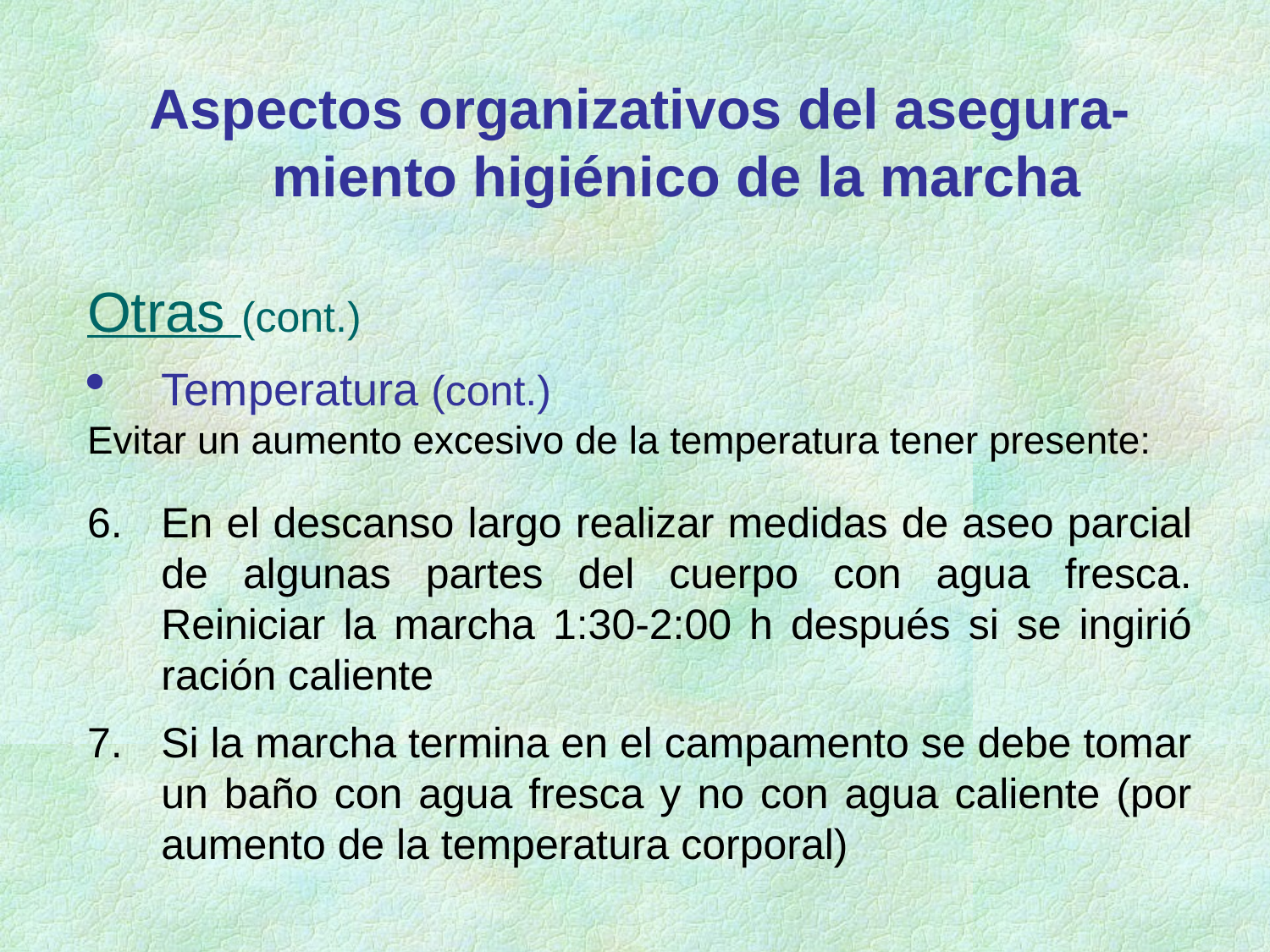

Aspectos organizativos del asegura-miento higiénico de la marcha

Otras (cont.)

Temperatura (cont.)
Evitar un aumento excesivo de la temperatura tener presente:

En el descanso largo realizar medidas de aseo parcial de algunas partes del cuerpo con agua fresca. Reiniciar la marcha 1:30-2:00 h después si se ingirió ración caliente

Si la marcha termina en el campamento se debe tomar un baño con agua fresca y no con agua caliente (por aumento de la temperatura corporal)